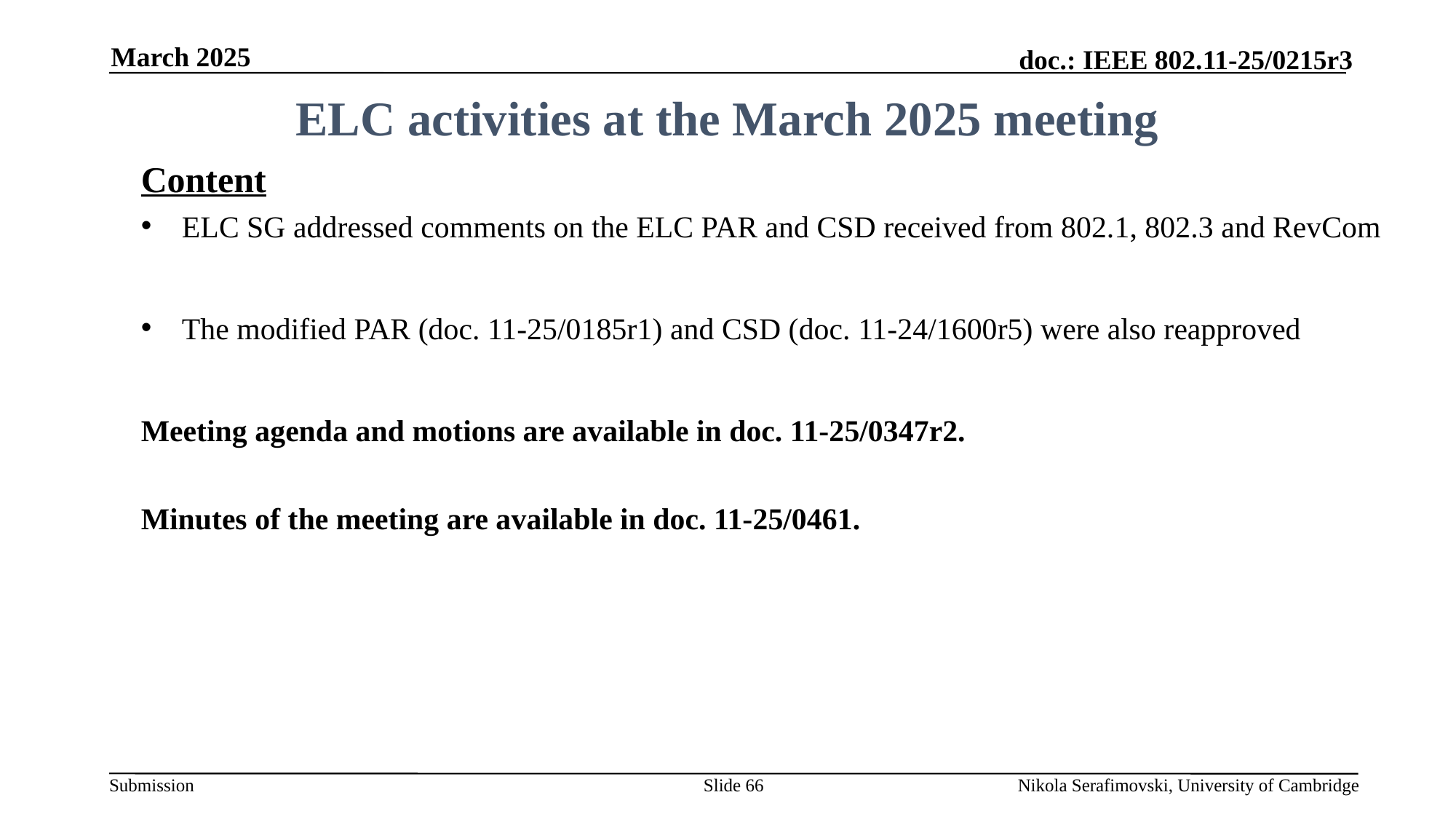

March 2025
# ELC activities at the March 2025 meeting
Content
ELC SG addressed comments on the ELC PAR and CSD received from 802.1, 802.3 and RevCom

The modified PAR (doc. 11-25/0185r1) and CSD (doc. 11-24/1600r5) were also reapproved

Meeting agenda and motions are available in doc. 11-25/0347r2.

Minutes of the meeting are available in doc. 11-25/0461.
Slide 66
Nikola Serafimovski, University of Cambridge